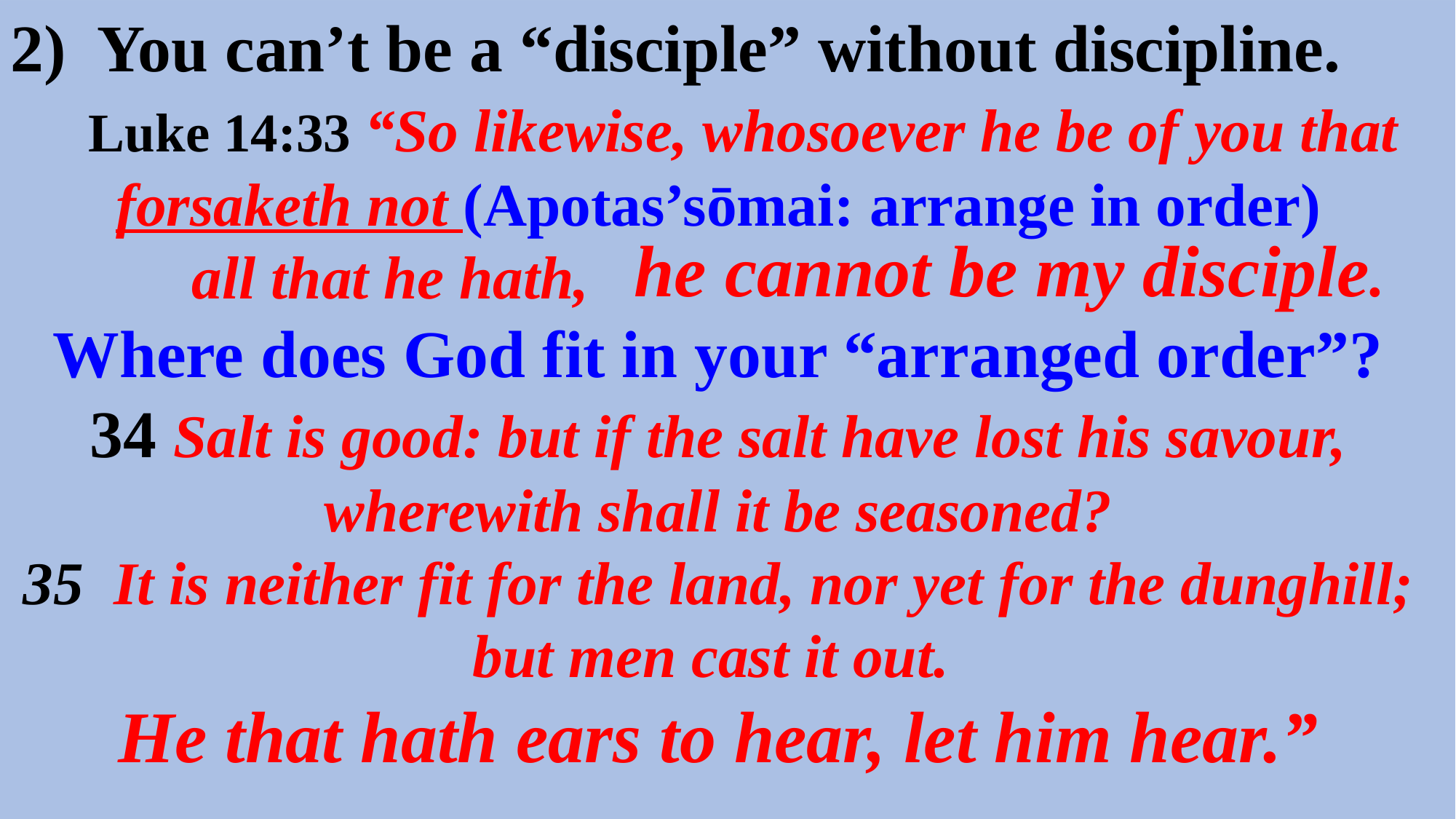

2)  You can’t be a “disciple” without discipline.
   Luke 14:33 “So likewise, whosoever he be of you that forsaketh not (Apotas’sōmai: arrange in order)
            all that he hath,
Where does God fit in your “arranged order”?
34 Salt is good: but if the salt have lost his savour, wherewith shall it be seasoned?
35  It is neither fit for the land, nor yet for the dunghill; but men cast it out.
He that hath ears to hear, let him hear.”
he cannot be my disciple.